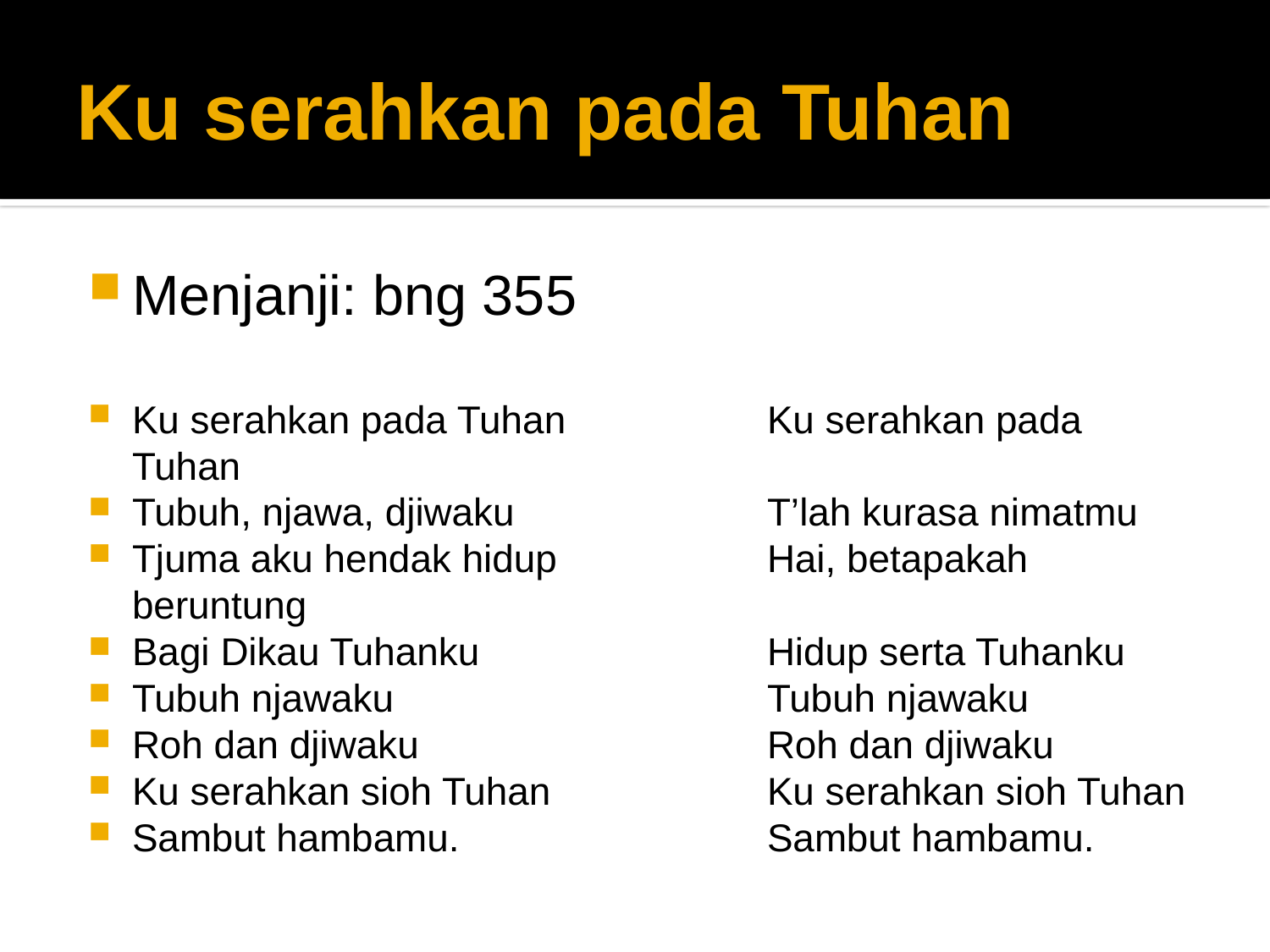

# Ku serahkan pada Tuhan
Menjanji: bng 355

Ku serahkan pada Tuhan		Ku serahkan pada Tuhan
Tubuh, njawa, djiwaku		T’lah kurasa nimatmu
Tjuma aku hendak hidup		Hai, betapakah beruntung
Bagi Dikau Tuhanku			Hidup serta Tuhanku
Tubuh njawaku			Tubuh njawaku
Roh dan djiwaku			Roh dan djiwaku
Ku serahkan sioh Tuhan		Ku serahkan sioh Tuhan
Sambut hambamu.			Sambut hambamu.